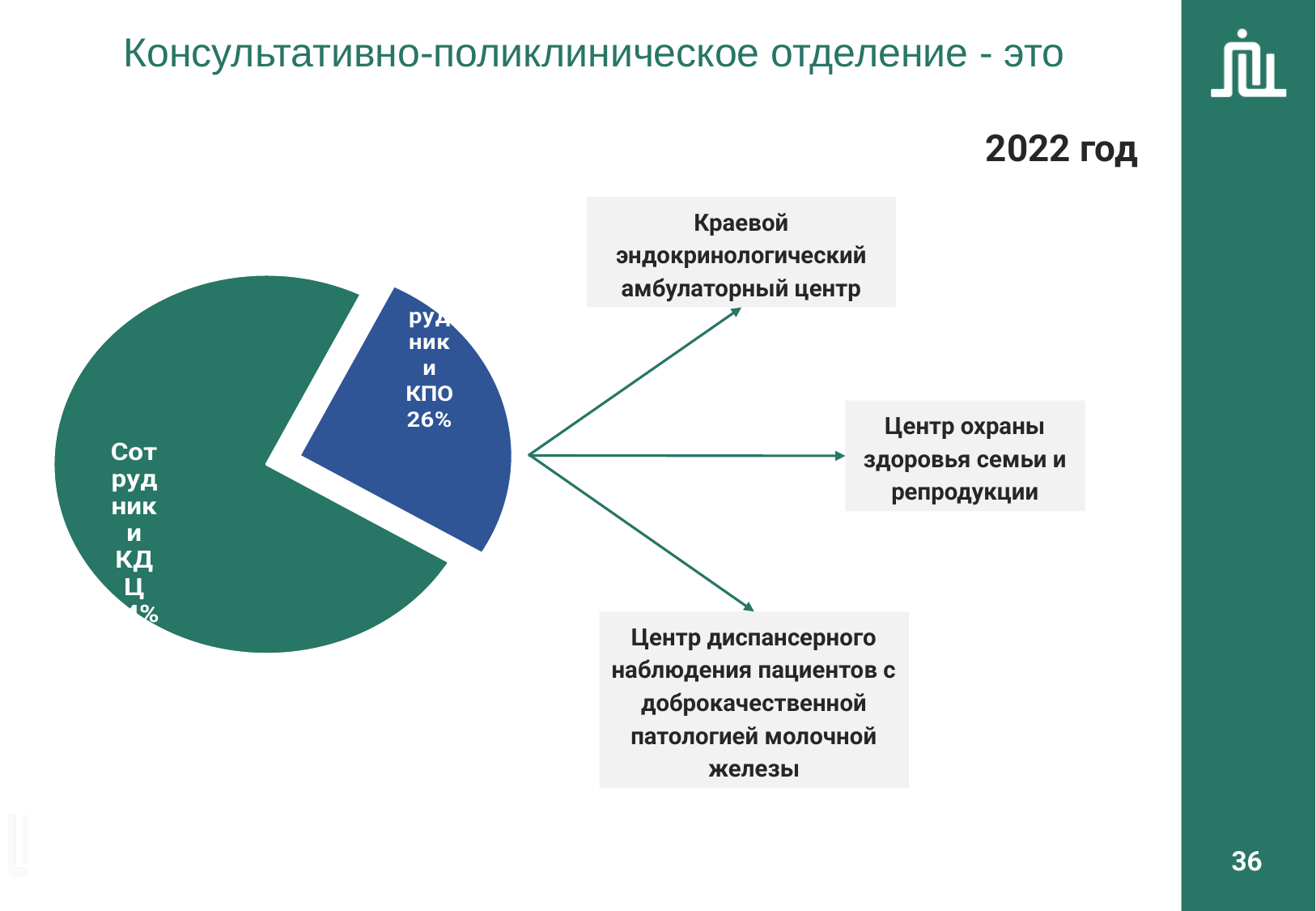

Консультативно-поликлиническое отделение - это
2022 год
Краевой эндокринологический амбулаторный центр

### Chart

| Category | Продажи |
|---|---|
| Сотрудники КДЦ | 74.0 |
| Сотрудники КПО | 26.4 |
Центр охраны здоровья семьи и репродукции
Центр диспансерного наблюдения пациентов с доброкачественной патологией молочной железы